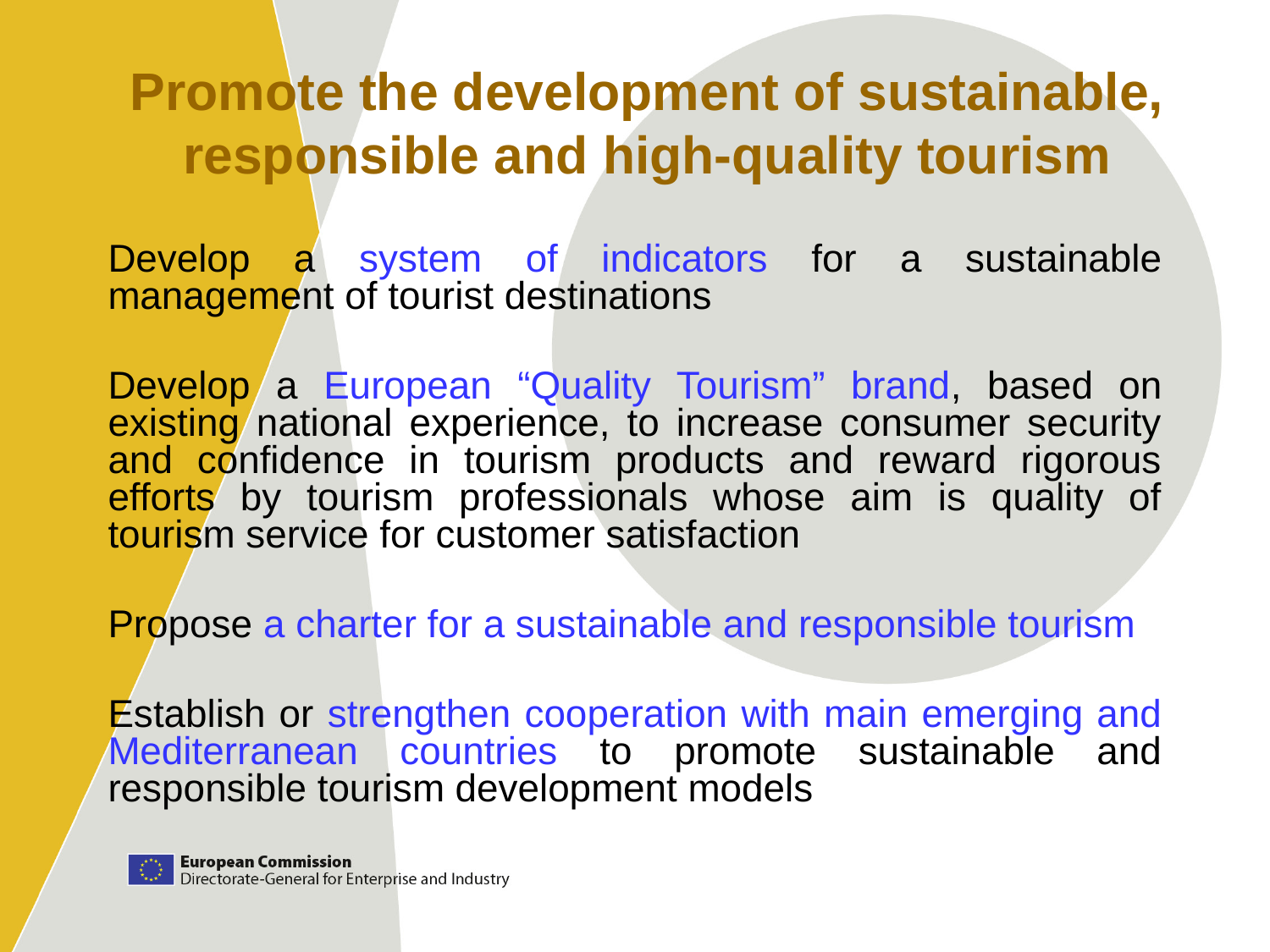

Promote the development of sustainable, responsible and high-quality tourism
Develop a system of indicators for a sustainable management of tourist destinations

Develop a European “Quality Tourism” brand, based on existing national experience, to increase consumer security and confidence in tourism products and reward rigorous efforts by tourism professionals whose aim is quality of tourism service for customer satisfaction

Propose a charter for a sustainable and responsible tourism

Establish or strengthen cooperation with main emerging and Mediterranean countries to promote sustainable and responsible tourism development models